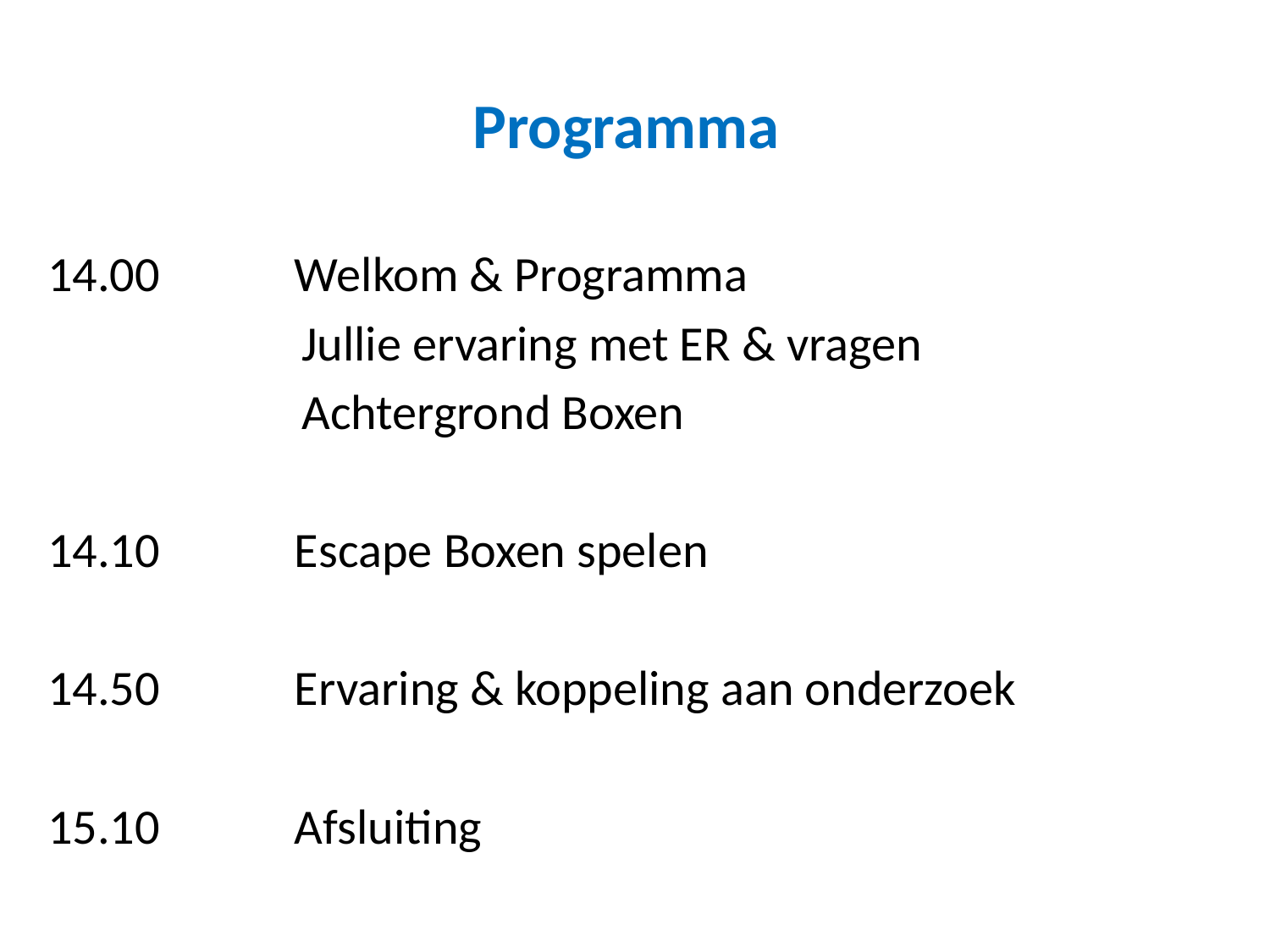

# Programma
14.00            Welkom & Programma
		Jullie ervaring met ER & vragen
		Achtergrond Boxen

14.10            Escape Boxen spelen

14.50            Ervaring & koppeling aan onderzoek

15.10            Afsluiting